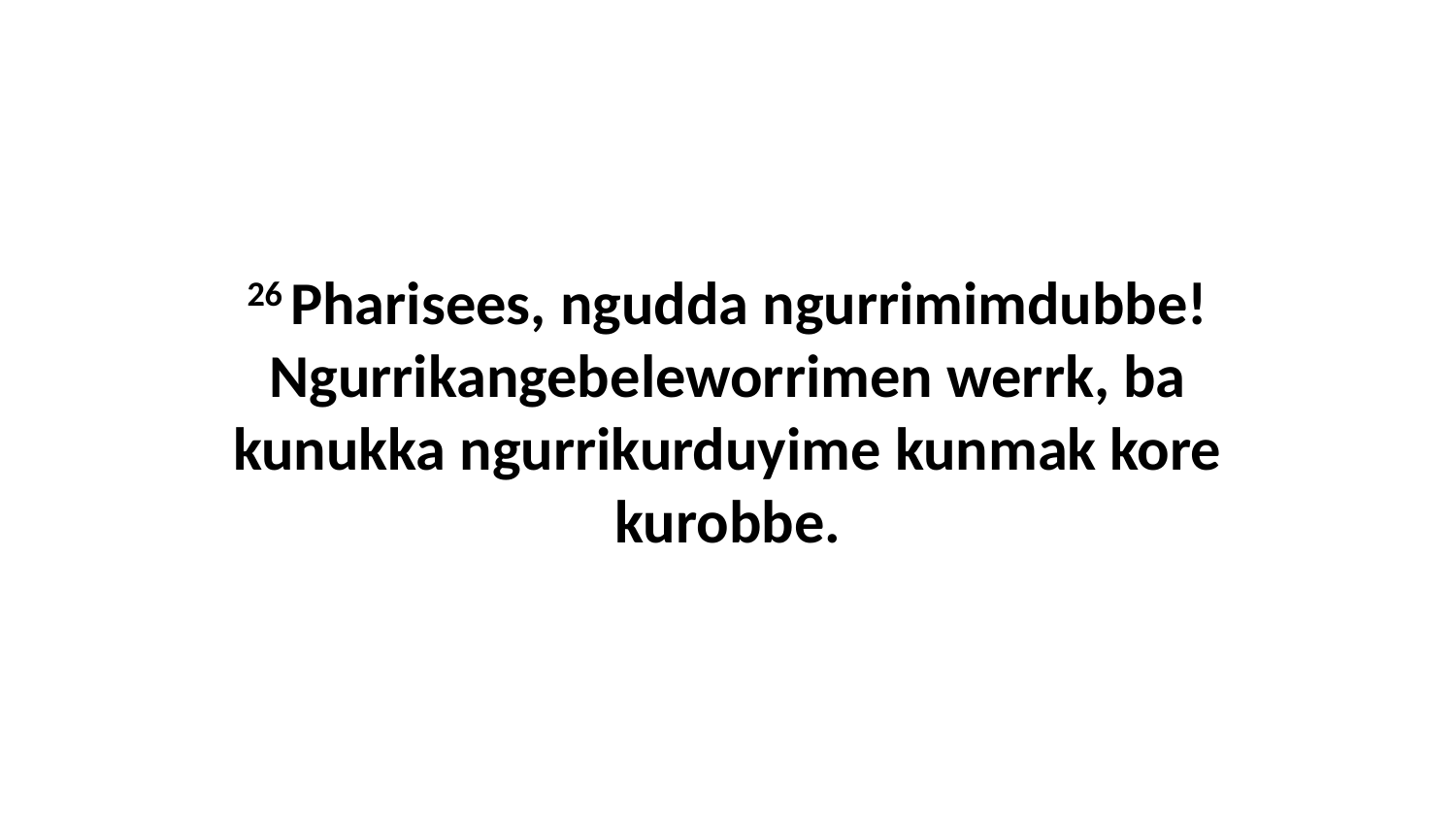

26 Pharisees, ngudda ngurrimimdubbe! Ngurrikangebeleworrimen werrk, ba kunukka ngurrikurduyime kunmak kore kurobbe.